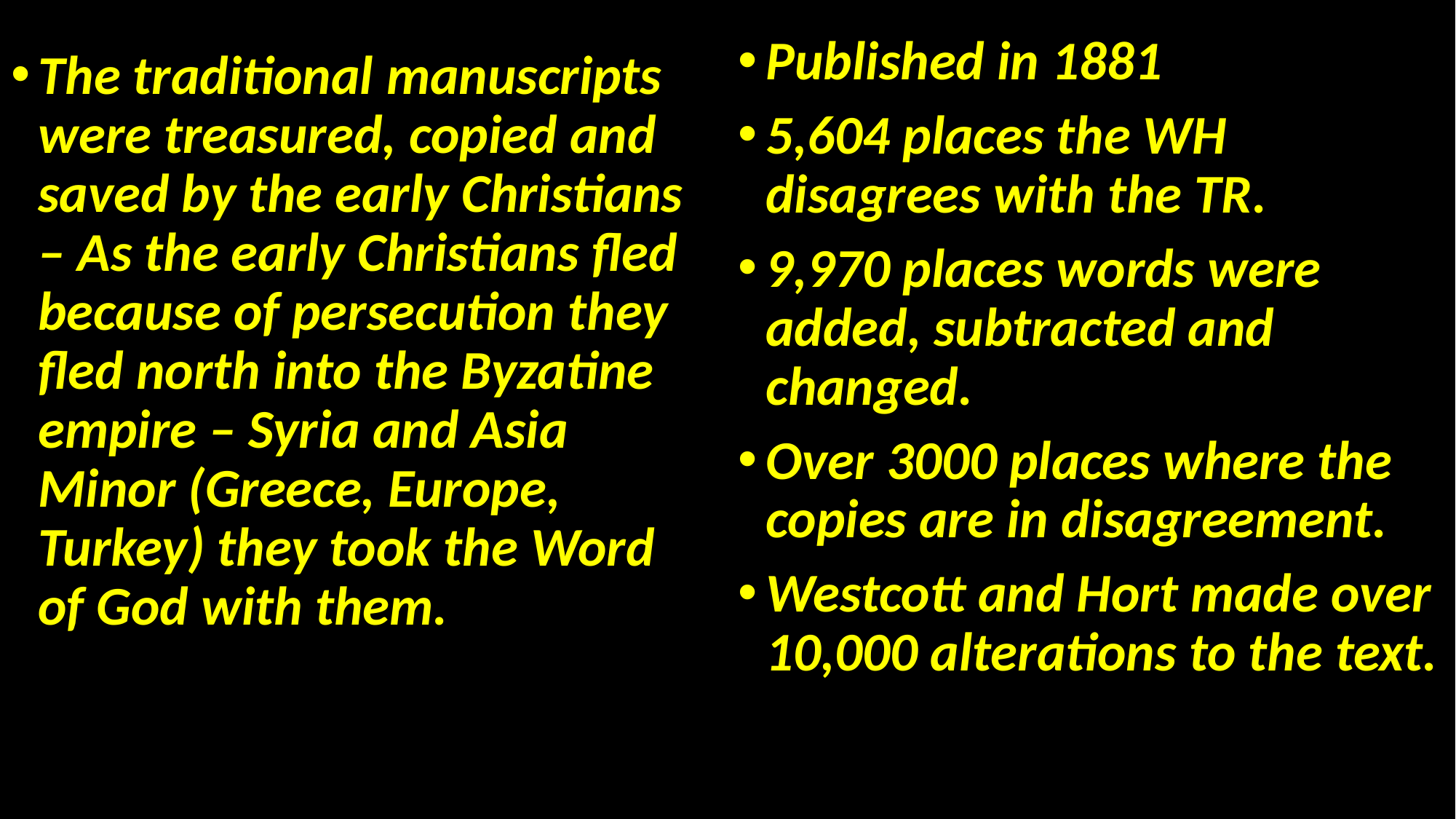

Published in 1881
5,604 places the WH disagrees with the TR.
9,970 places words were added, subtracted and changed.
Over 3000 places where the copies are in disagreement.
Westcott and Hort made over 10,000 alterations to the text.
The traditional manuscripts were treasured, copied and saved by the early Christians – As the early Christians fled because of persecution they fled north into the Byzatine empire – Syria and Asia Minor (Greece, Europe, Turkey) they took the Word of God with them.